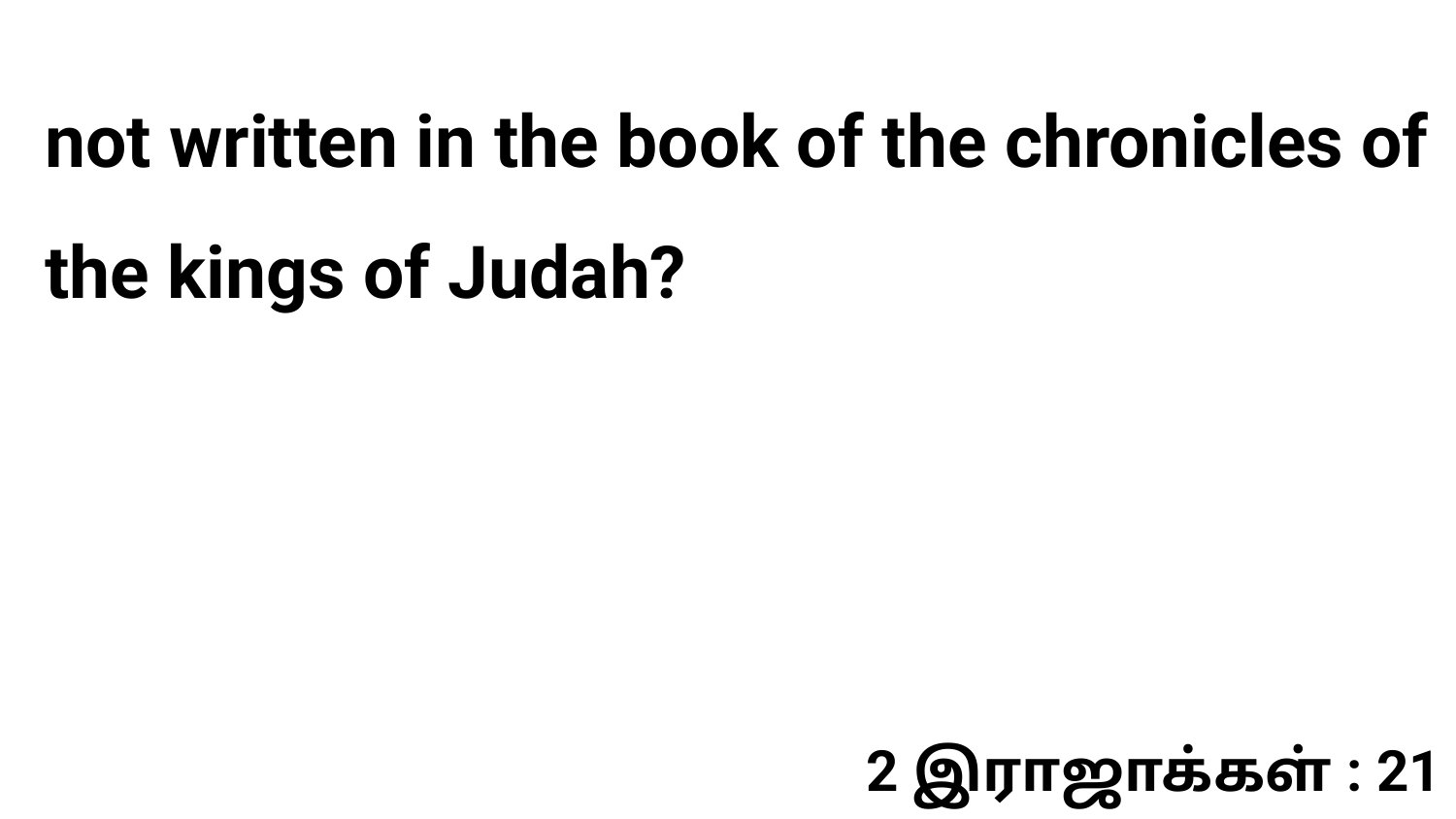

not written in the book of the chronicles of the kings of Judah?
2 இராஜாக்கள் : 21